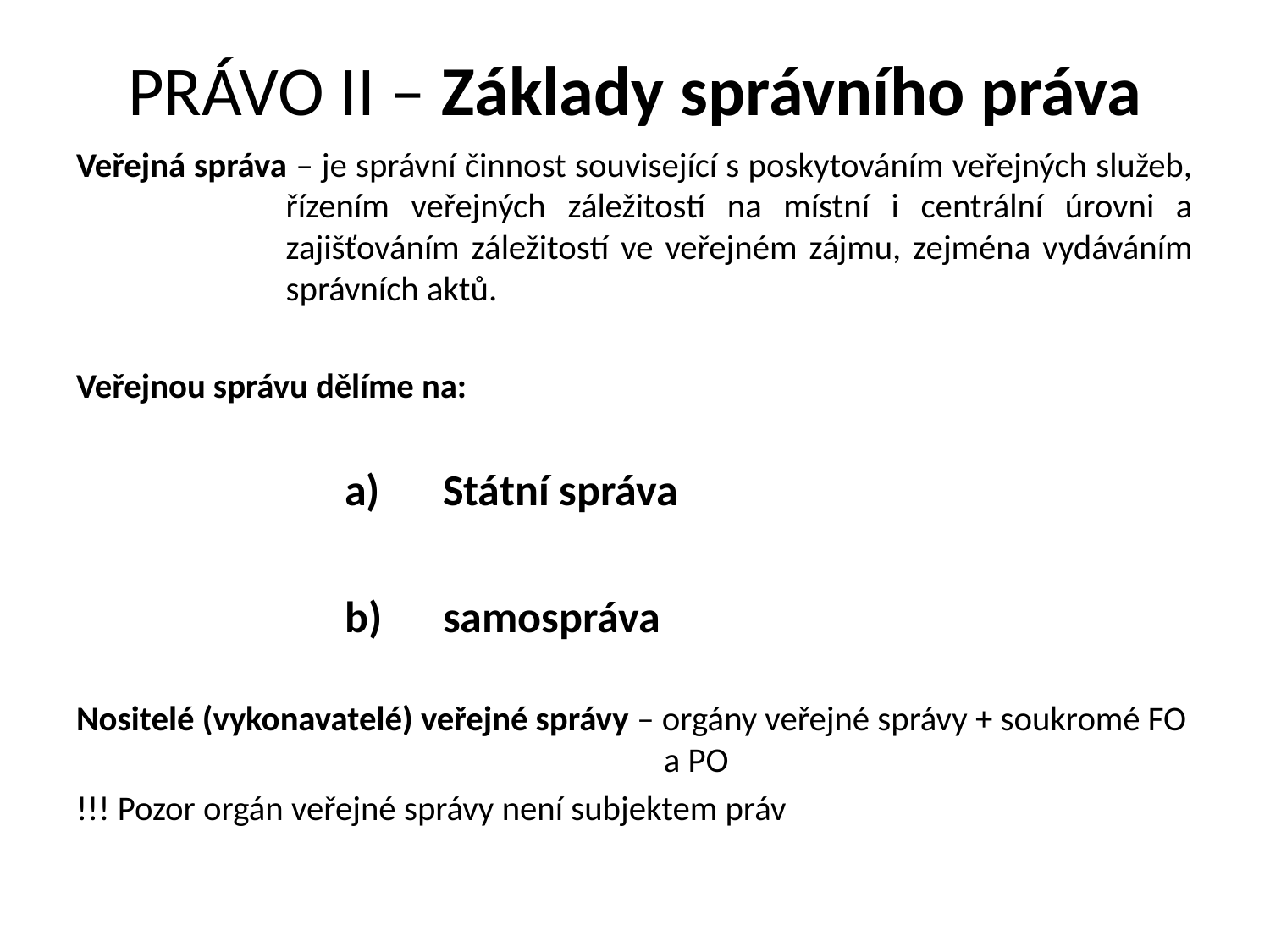

# PRÁVO II – Základy správního práva
Veřejná správa – je správní činnost související s poskytováním veřejných služeb, řízením veřejných záležitostí na místní i centrální úrovni a zajišťováním záležitostí ve veřejném zájmu, zejména vydáváním správních aktů.

Veřejnou správu dělíme na:

Státní správa

samospráva

Nositelé (vykonavatelé) veřejné správy – orgány veřejné správy + soukromé FO a PO
!!! Pozor orgán veřejné správy není subjektem práv